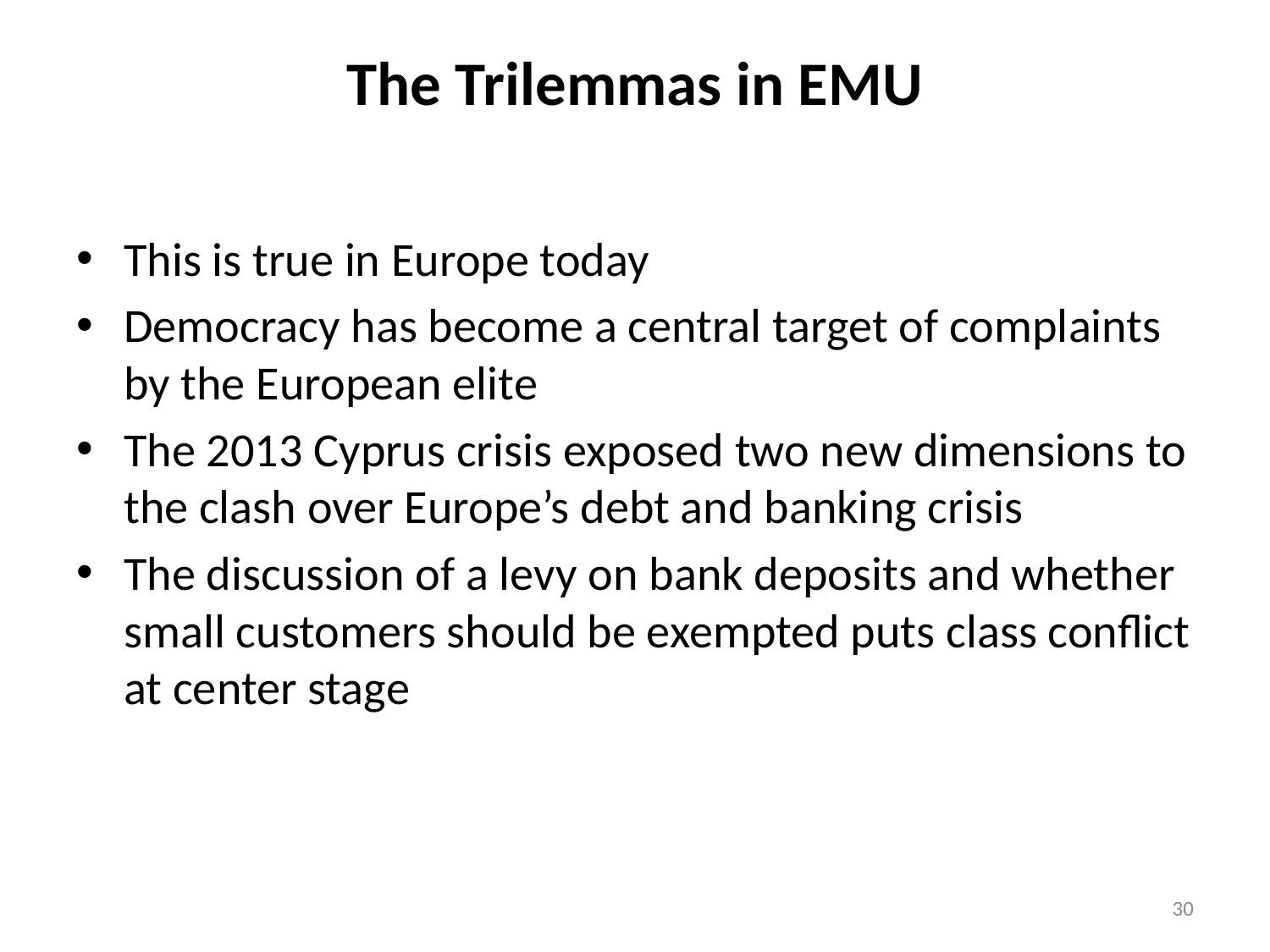

The Trilemmas in EMU
This is true in Europe today
Democracy has become a central target of complaints by the European elite
The 2013 Cyprus crisis exposed two new dimensions to the clash over Europe’s debt and banking crisis
The discussion of a levy on bank deposits and whether small customers should be exempted puts class conflict at center stage
30